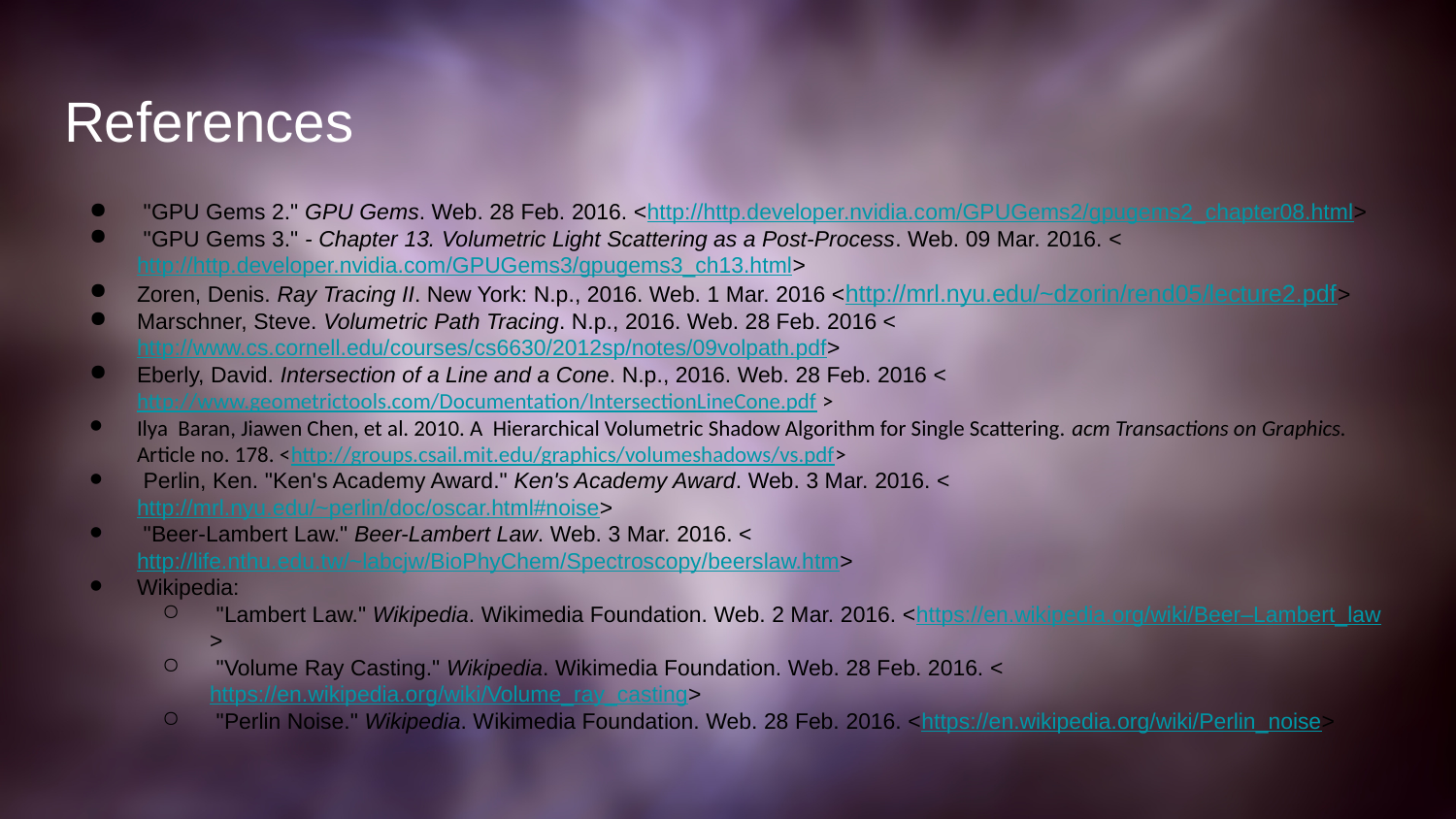

# References
 "GPU Gems 2." GPU Gems. Web. 28 Feb. 2016. <http://http.developer.nvidia.com/GPUGems2/gpugems2_chapter08.html>
 "GPU Gems 3." - Chapter 13. Volumetric Light Scattering as a Post-Process. Web. 09 Mar. 2016. <http://http.developer.nvidia.com/GPUGems3/gpugems3_ch13.html>
Zoren, Denis. Ray Tracing II. New York: N.p., 2016. Web. 1 Mar. 2016 <http://mrl.nyu.edu/~dzorin/rend05/lecture2.pdf>
Marschner, Steve. Volumetric Path Tracing. N.p., 2016. Web. 28 Feb. 2016 <http://www.cs.cornell.edu/courses/cs6630/2012sp/notes/09volpath.pdf>
Eberly, David. Intersection of a Line and a Cone. N.p., 2016. Web. 28 Feb. 2016 <http://www.geometrictools.com/Documentation/IntersectionLineCone.pdf >
Ilya  Baran, Jiawen Chen, et al. 2010. A  Hierarchical Volumetric Shadow Algorithm for Single Scattering. acm Transactions on Graphics. Article no. 178. <http://groups.csail.mit.edu/graphics/volumeshadows/vs.pdf>
 Perlin, Ken. "Ken's Academy Award." Ken's Academy Award. Web. 3 Mar. 2016. <http://mrl.nyu.edu/~perlin/doc/oscar.html#noise>
 "Beer-Lambert Law." Beer-Lambert Law. Web. 3 Mar. 2016. <http://life.nthu.edu.tw/~labcjw/BioPhyChem/Spectroscopy/beerslaw.htm>
Wikipedia:
 "Lambert Law." Wikipedia. Wikimedia Foundation. Web. 2 Mar. 2016. <https://en.wikipedia.org/wiki/Beer–Lambert_law>
 "Volume Ray Casting." Wikipedia. Wikimedia Foundation. Web. 28 Feb. 2016. <https://en.wikipedia.org/wiki/Volume_ray_casting>
 "Perlin Noise." Wikipedia. Wikimedia Foundation. Web. 28 Feb. 2016. <https://en.wikipedia.org/wiki/Perlin_noise>